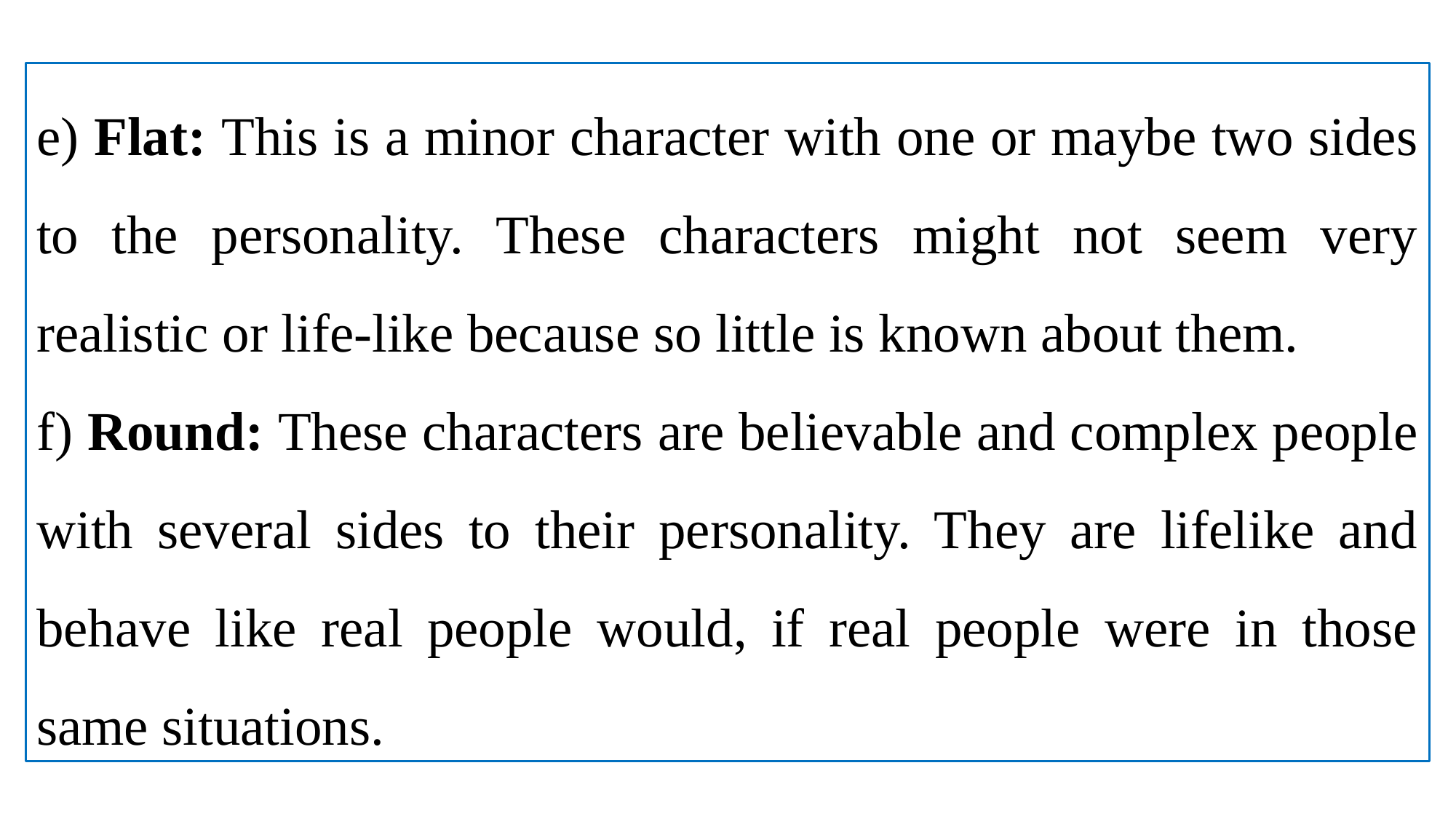

e) Flat: This is a minor character with one or maybe two sides to the personality. These characters might not seem very realistic or life-like because so little is known about them.
f) Round: These characters are believable and complex people with several sides to their personality. They are lifelike and behave like real people would, if real people were in those same situations.